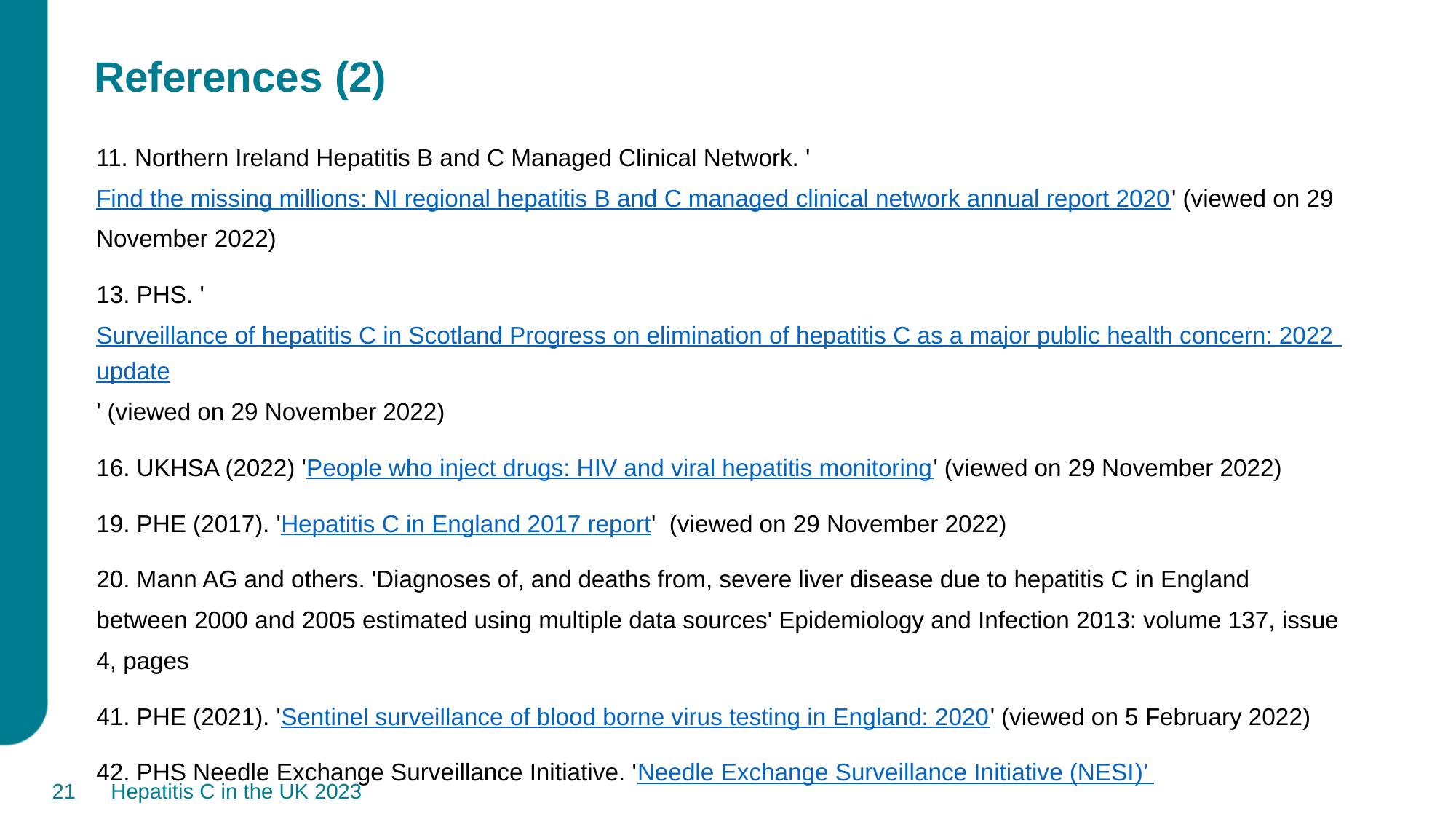

# References (2)
11. Northern Ireland Hepatitis B and C Managed Clinical Network. 'Find the missing millions: NI regional hepatitis B and C managed clinical network annual report 2020' (viewed on 29 November 2022)
13. PHS. 'Surveillance of hepatitis C in Scotland Progress on elimination of hepatitis C as a major public health concern: 2022 update' (viewed on 29 November 2022)
16. UKHSA (2022) 'People who inject drugs: HIV and viral hepatitis monitoring' (viewed on 29 November 2022)
19. PHE (2017). 'Hepatitis C in England 2017 report'  (viewed on 29 November 2022)
20. Mann AG and others. 'Diagnoses of, and deaths from, severe liver disease due to hepatitis C in England between 2000 and 2005 estimated using multiple data sources' Epidemiology and Infection 2013: volume 137, issue 4, pages
41. PHE (2021). 'Sentinel surveillance of blood borne virus testing in England: 2020' (viewed on 5 February 2022)
42. PHS Needle Exchange Surveillance Initiative. 'Needle Exchange Surveillance Initiative (NESI)’
21
Hepatitis C in the UK 2023